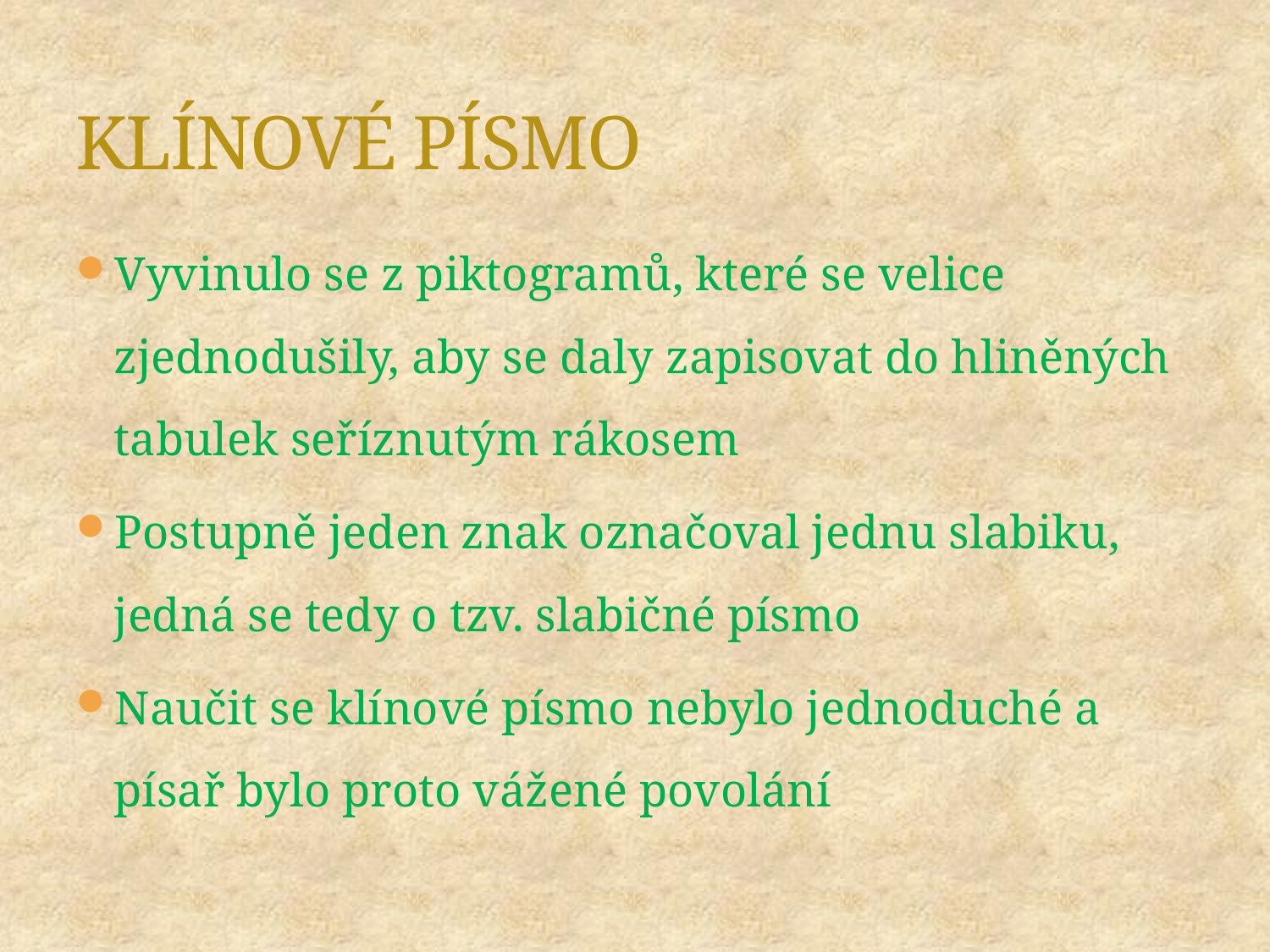

# KLÍNOVÉ PÍSMO
Vyvinulo se z piktogramů, které se velice zjednodušily, aby se daly zapisovat do hliněných tabulek seříznutým rákosem
Postupně jeden znak označoval jednu slabiku, jedná se tedy o tzv. slabičné písmo
Naučit se klínové písmo nebylo jednoduché a písař bylo proto vážené povolání